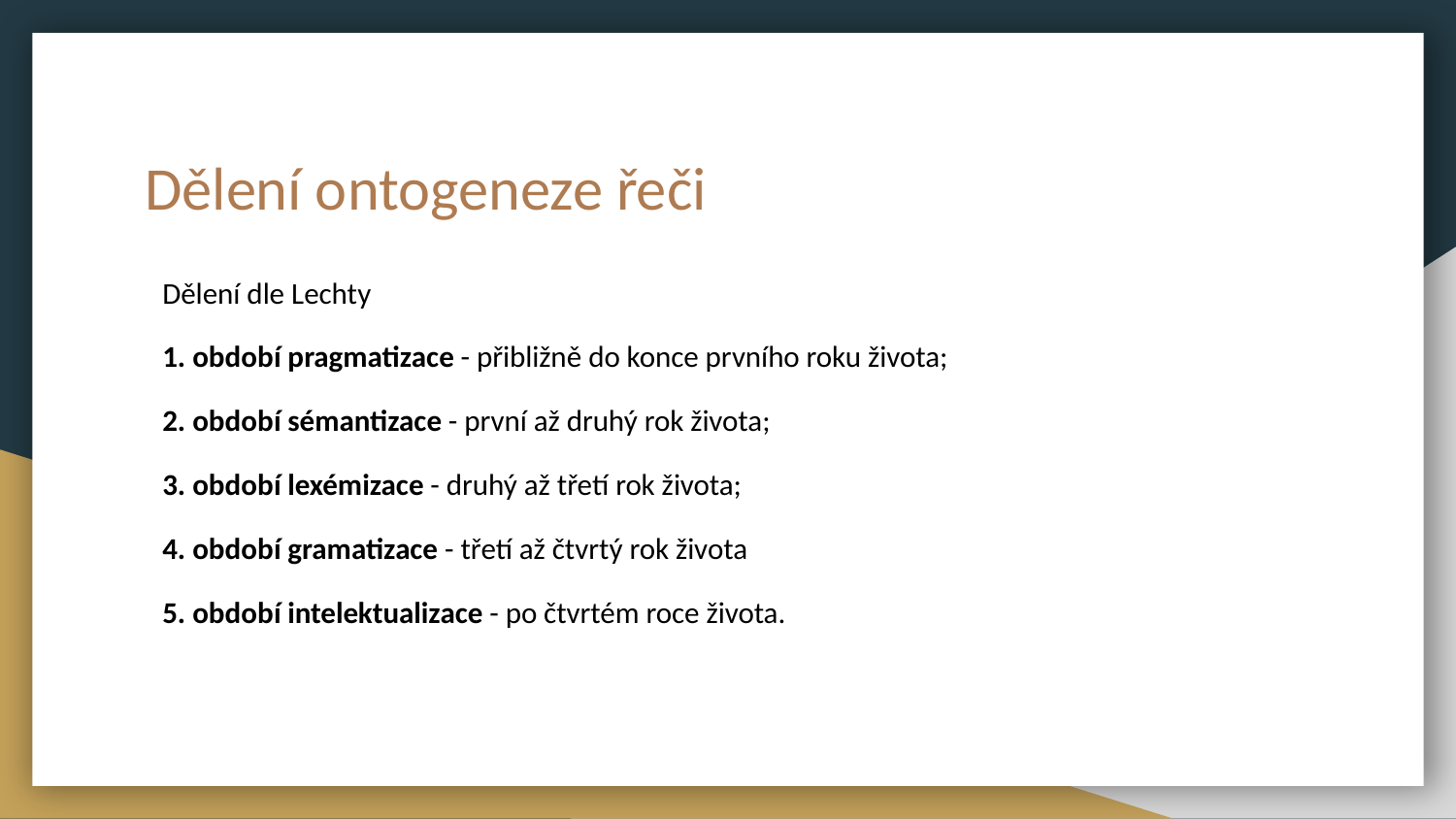

# Dělení ontogeneze řeči
Dělení dle Lechty
1. období pragmatizace - přibližně do konce prvního roku života;
2. období sémantizace - první až druhý rok života;
3. období lexémizace - druhý až třetí rok života;
4. období gramatizace - třetí až čtvrtý rok života
5. období intelektualizace - po čtvrtém roce života.